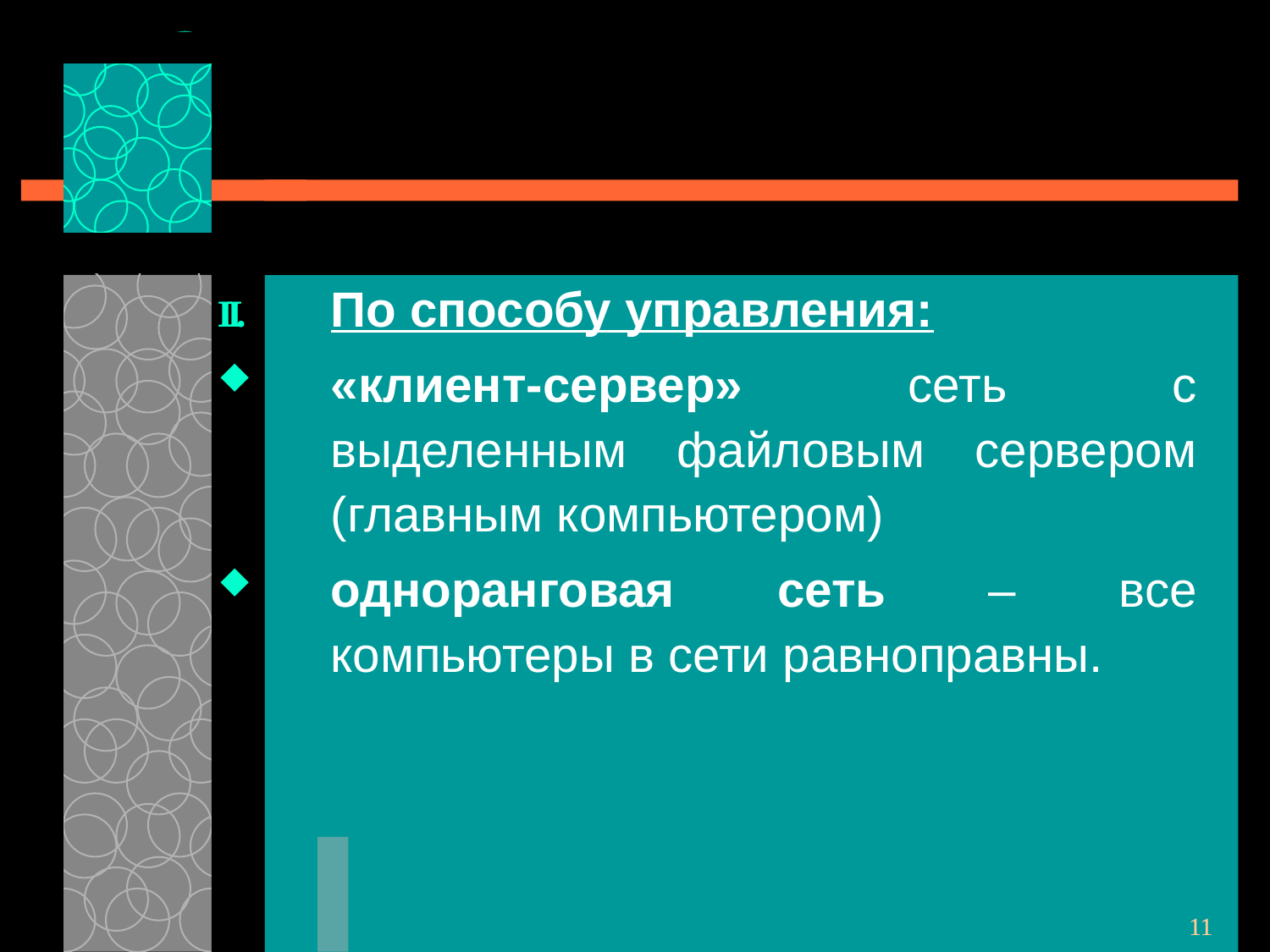

По способу управления:
«клиент-сервер» сеть с выделенным файловым сервером (главным компьютером)
одноранговая сеть – все компьютеры в сети равноправны.

11
11